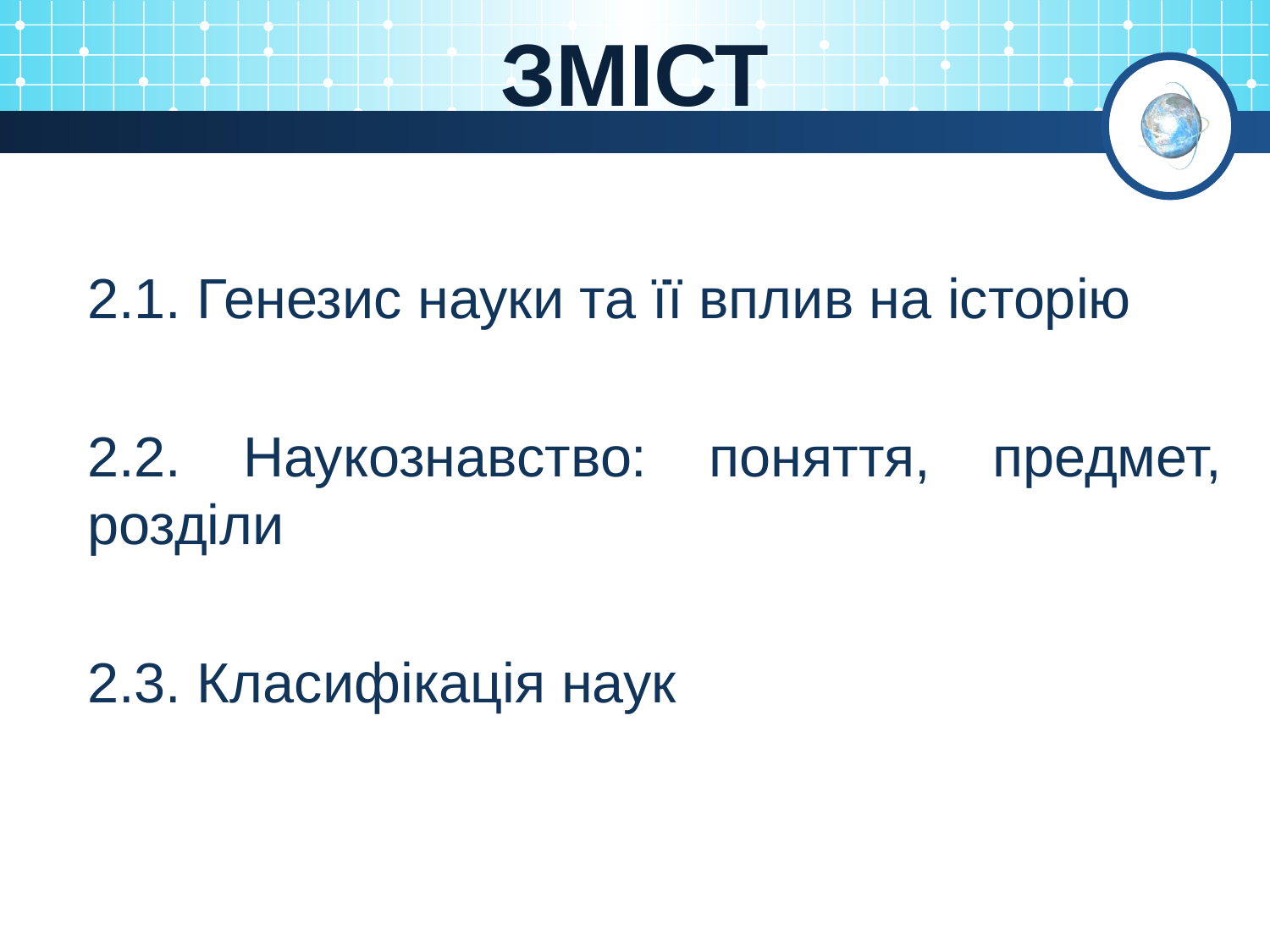

# ЗМІСТ
2.1. Генезис науки та її вплив на історію

2.2. Наукознавство: поняття, предмет, розділи

2.3. Класифікація наук